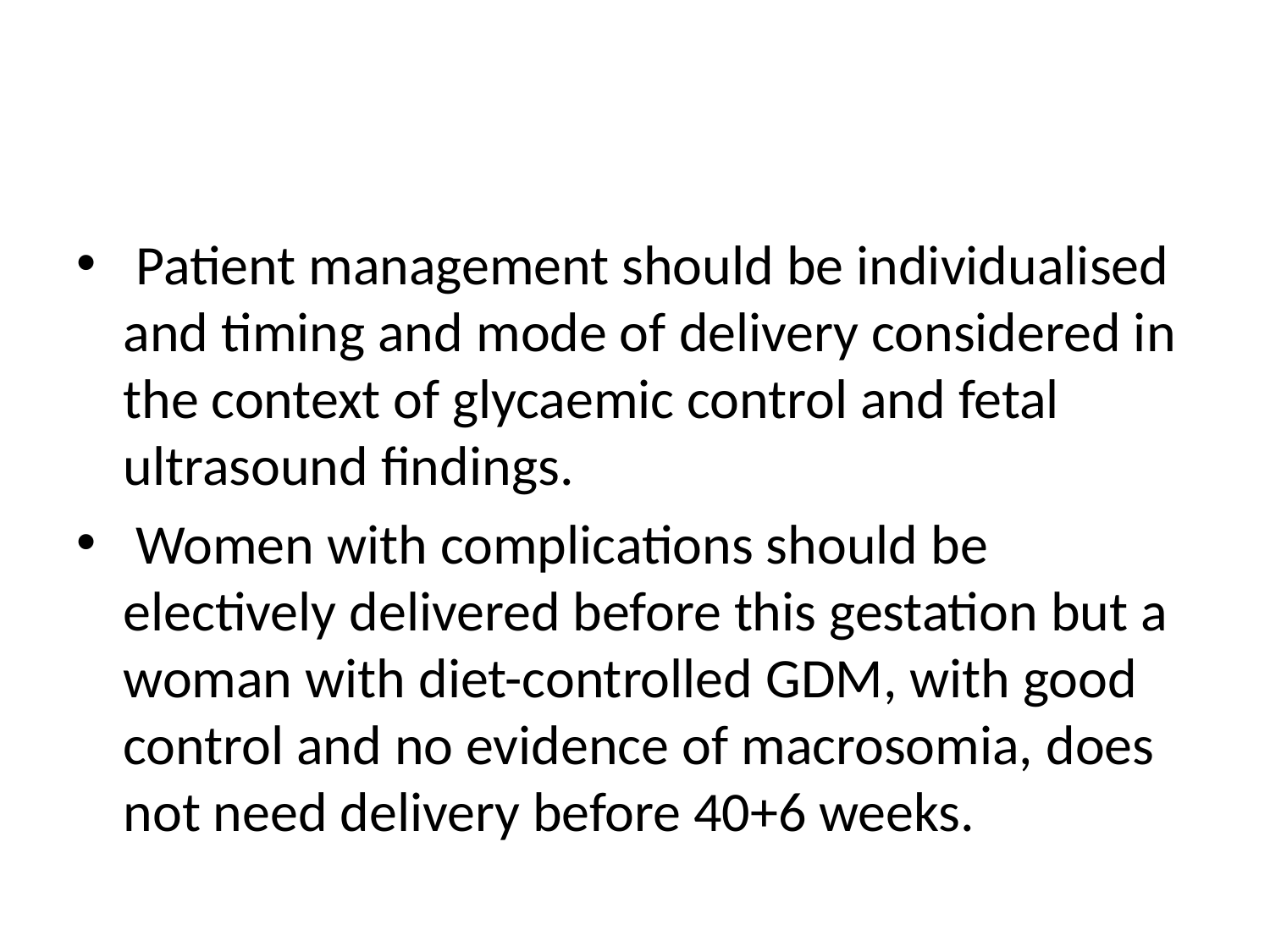

#
 Patient management should be individualised and timing and mode of delivery considered in the context of glycaemic control and fetal ultrasound findings.
 Women with complications should be electively delivered before this gestation but a woman with diet-controlled GDM, with good control and no evidence of macrosomia, does not need delivery before 40+6 weeks.